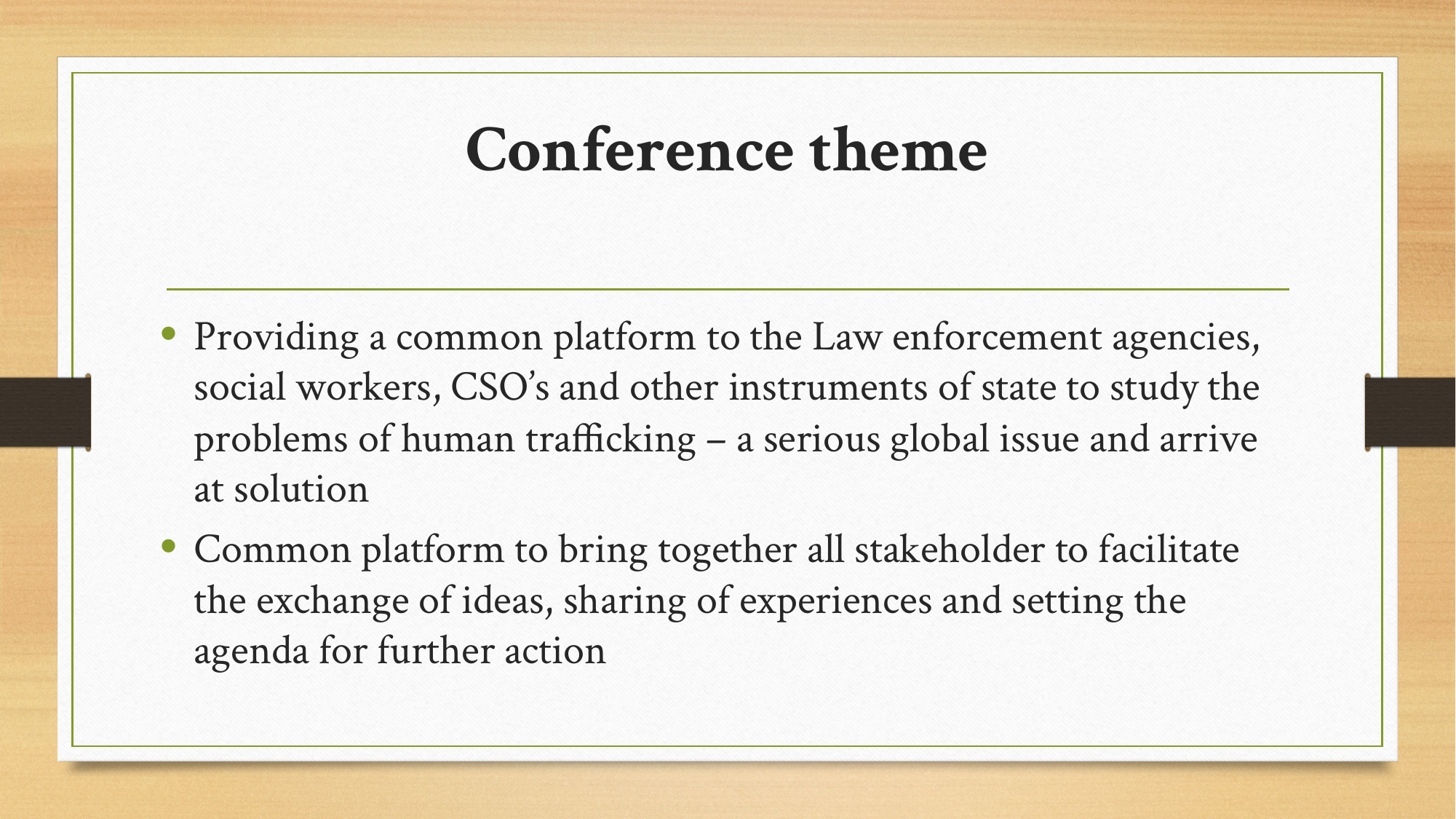

# Conference theme
Providing a common platform to the Law enforcement agencies, social workers, CSO’s and other instruments of state to study the problems of human trafficking – a serious global issue and arrive at solution
Common platform to bring together all stakeholder to facilitate the exchange of ideas, sharing of experiences and setting the agenda for further action